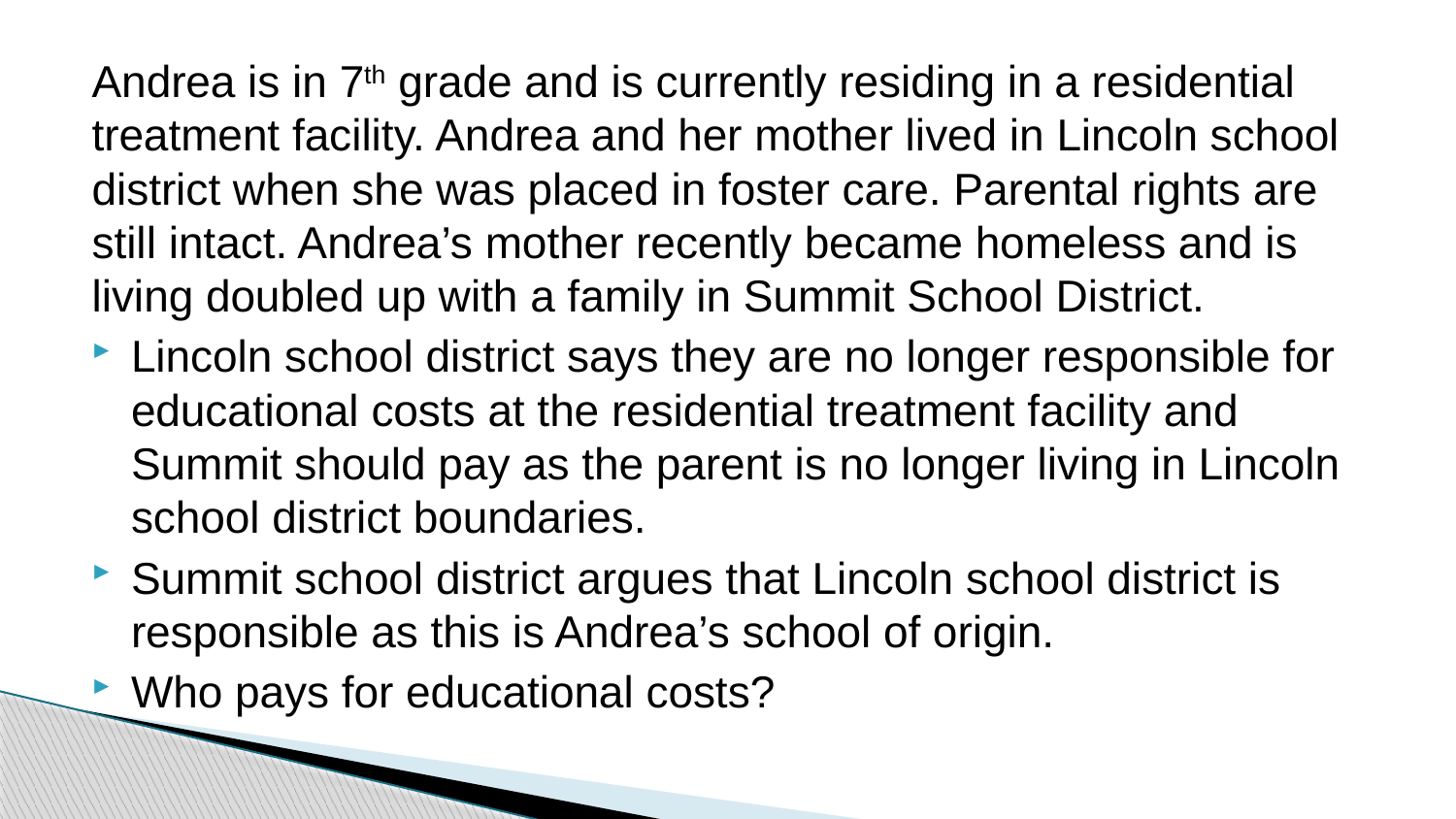

Andrea is in 7th grade and is currently residing in a residential treatment facility. Andrea and her mother lived in Lincoln school district when she was placed in foster care. Parental rights are still intact. Andrea’s mother recently became homeless and is living doubled up with a family in Summit School District.
Lincoln school district says they are no longer responsible for educational costs at the residential treatment facility and Summit should pay as the parent is no longer living in Lincoln school district boundaries.
Summit school district argues that Lincoln school district is responsible as this is Andrea’s school of origin.
Who pays for educational costs?